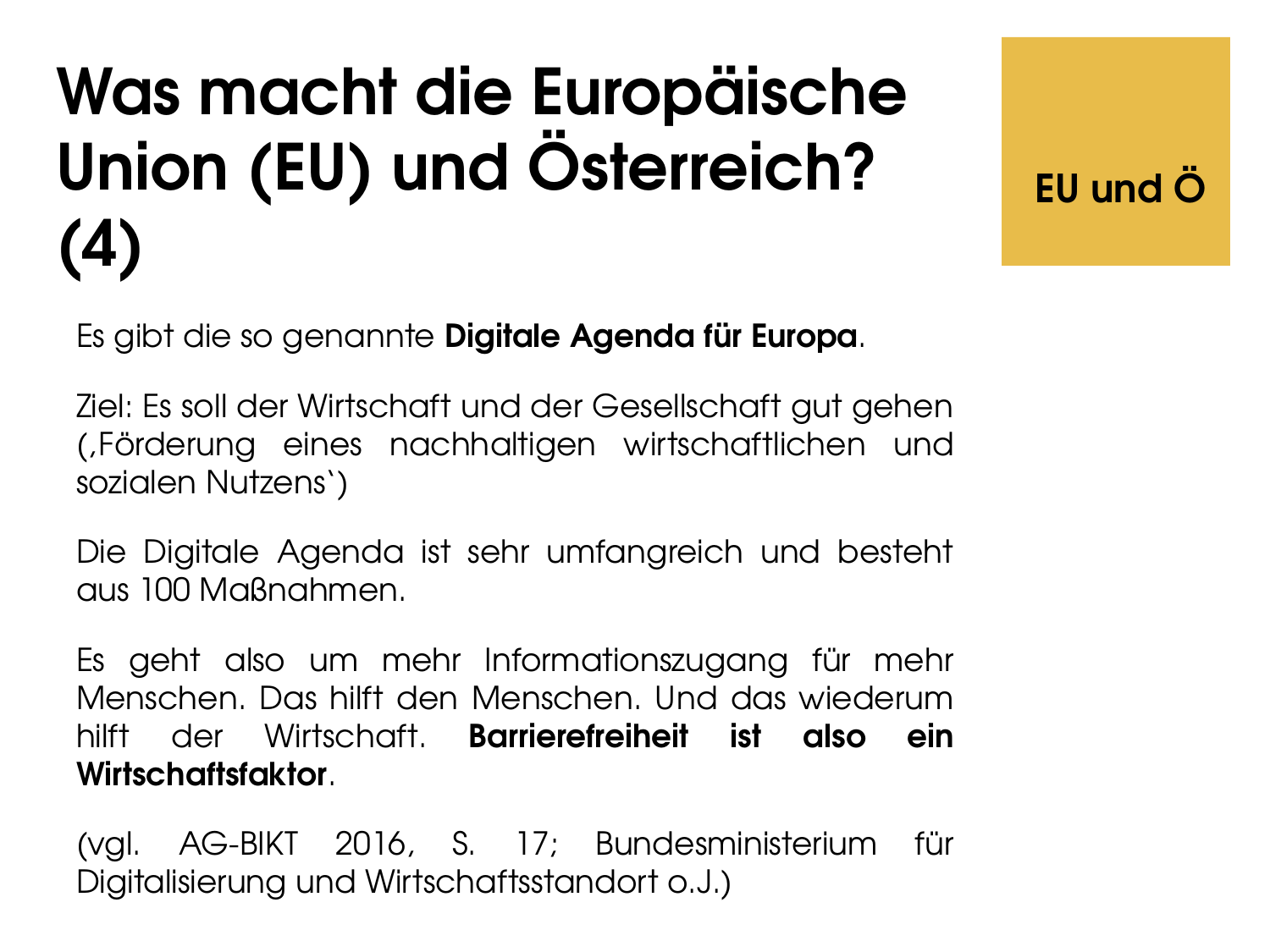

# Was macht die Europäische Union (EU) und Österreich? (4)
EU und Ö
Es gibt die so genannte Digitale Agenda für Europa.
Ziel: Es soll der Wirtschaft und der Gesellschaft gut gehen (‚Förderung eines nachhaltigen wirtschaftlichen und sozialen Nutzens‘)
Die Digitale Agenda ist sehr umfangreich und besteht aus 100 Maßnahmen.
Es geht also um mehr Informationszugang für mehr Menschen. Das hilft den Menschen. Und das wiederum hilft der Wirtschaft. Barrierefreiheit ist also ein Wirtschaftsfaktor.
(vgl. AG-BIKT 2016, S. 17; Bundesministerium für Digitalisierung und Wirtschaftsstandort o.J.)